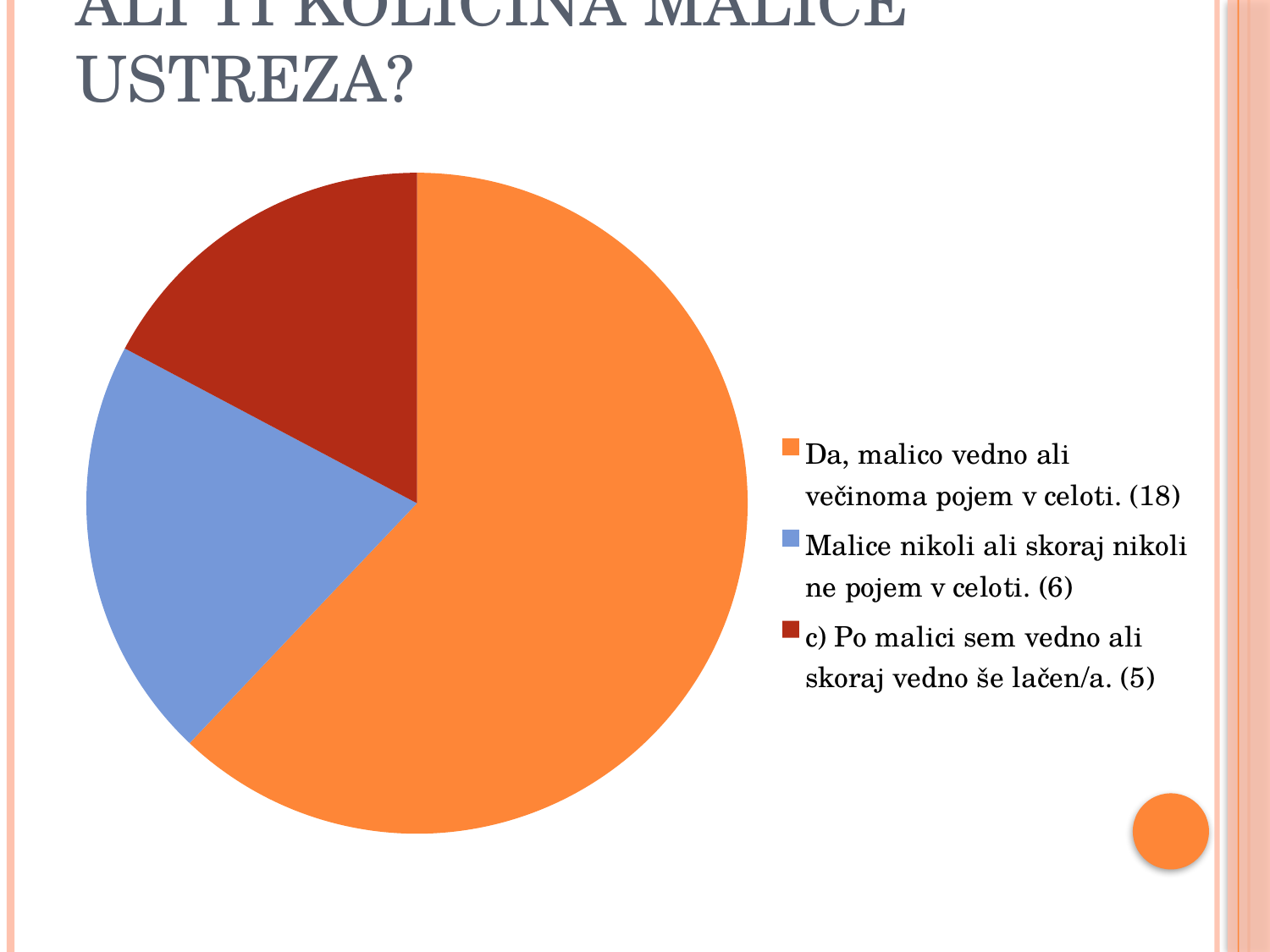

# Ali ti količina malice ustreza?

### Chart

| Category |  |
|---|---|
| Da, malico vedno ali večinoma pojem v celoti. (18) | 18.0 |
| Malice nikoli ali skoraj nikoli ne pojem v celoti. (6) | 6.0 |
| c) Po malici sem vedno ali skoraj vedno še lačen/a. (5) | 5.0 |